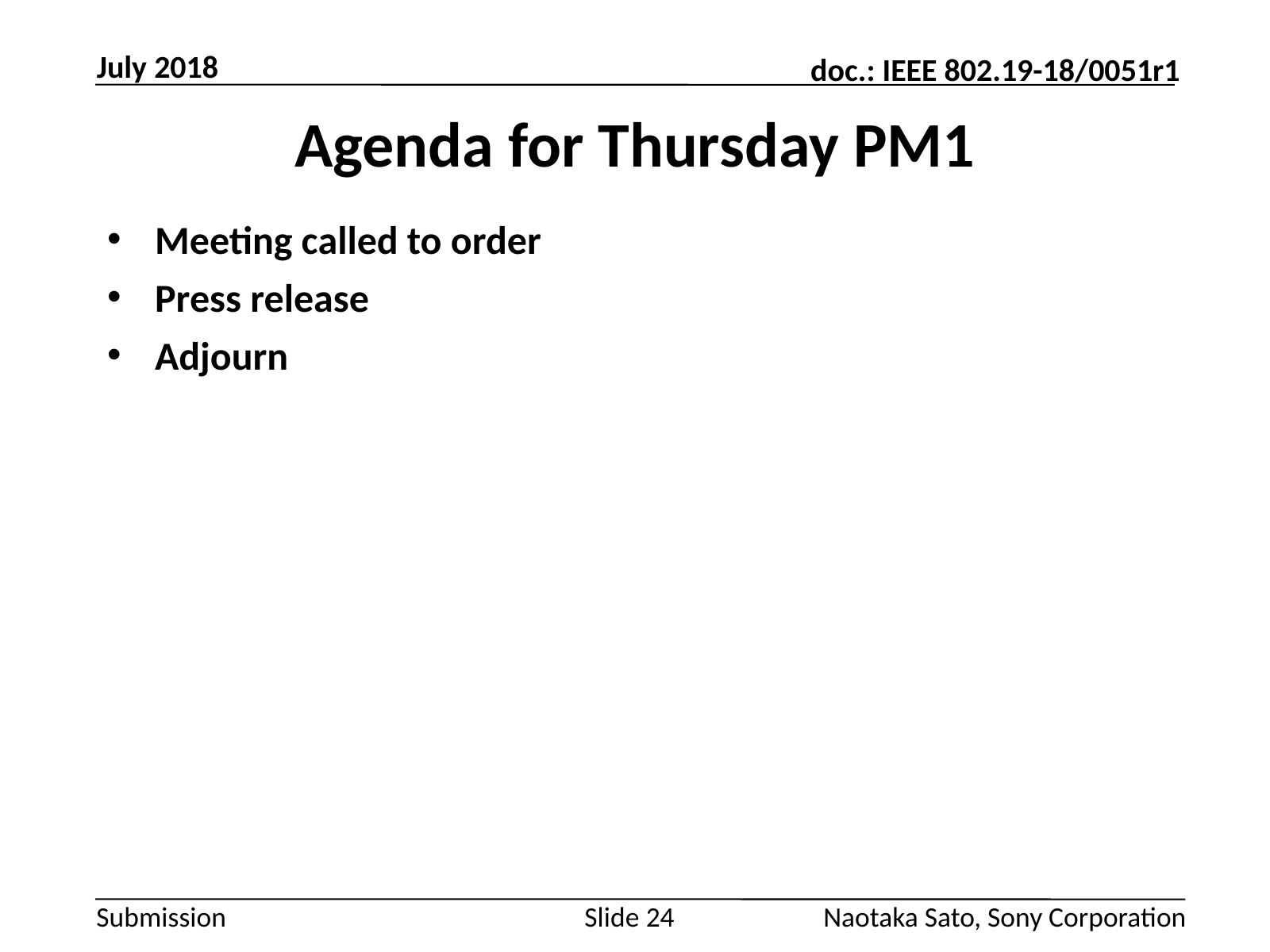

July 2018
# Agenda for Thursday PM1
Meeting called to order
Press release
Adjourn
Slide 24
Naotaka Sato, Sony Corporation